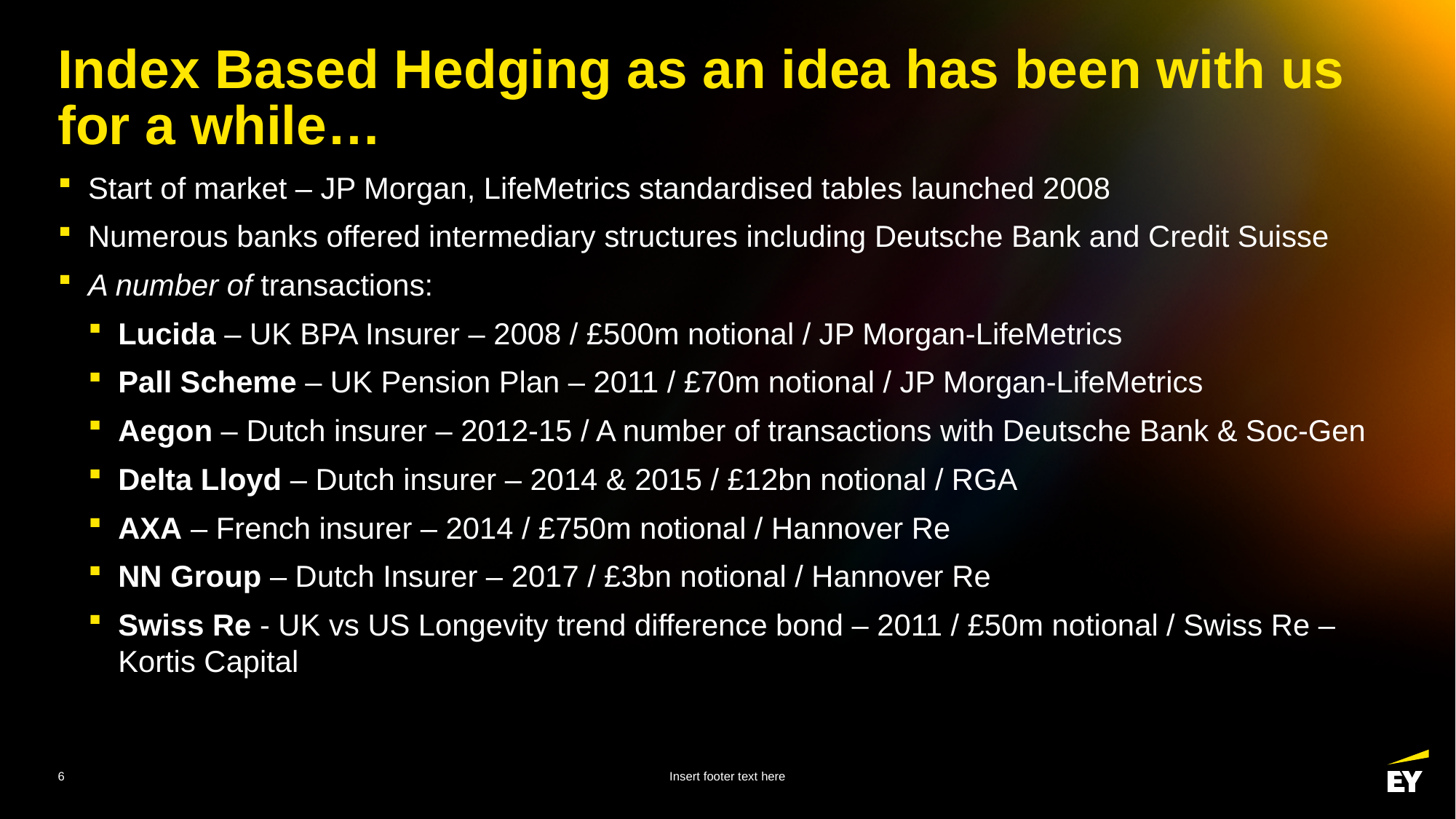

# Index Based Hedging as an idea has been with us for a while…
Start of market – JP Morgan, LifeMetrics standardised tables launched 2008
Numerous banks offered intermediary structures including Deutsche Bank and Credit Suisse
A number of transactions:
Lucida – UK BPA Insurer – 2008 / £500m notional / JP Morgan-LifeMetrics
Pall Scheme – UK Pension Plan – 2011 / £70m notional / JP Morgan-LifeMetrics
Aegon – Dutch insurer – 2012-15 / A number of transactions with Deutsche Bank & Soc-Gen
Delta Lloyd – Dutch insurer – 2014 & 2015 / £12bn notional / RGA
AXA – French insurer – 2014 / £750m notional / Hannover Re
NN Group – Dutch Insurer – 2017 / £3bn notional / Hannover Re
Swiss Re - UK vs US Longevity trend difference bond – 2011 / £50m notional / Swiss Re – Kortis Capital
6
Insert footer text here